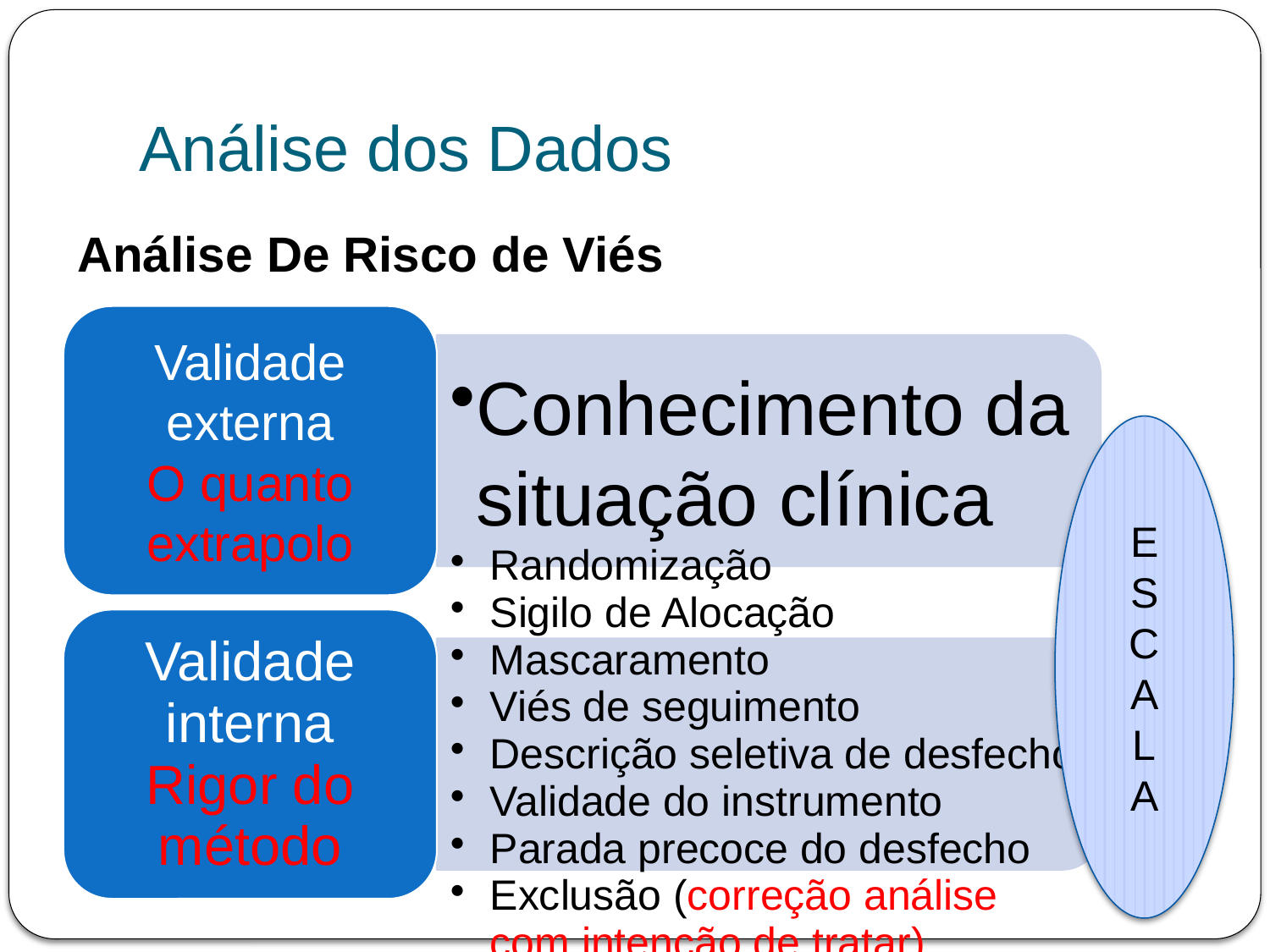

# Análise dos Dados
Análise De Risco de Viés
Validade externa
O quanto extrapolo
Conhecimento da situação clínica
Validade interna
Rigor do método
Sigilo de Alocação
Mascaramento
Randomização
Viés de seguimento
Descrição seletiva de desfecho
Validade do instrumento
Parada precoce do desfecho
E
S
C
A
L
A